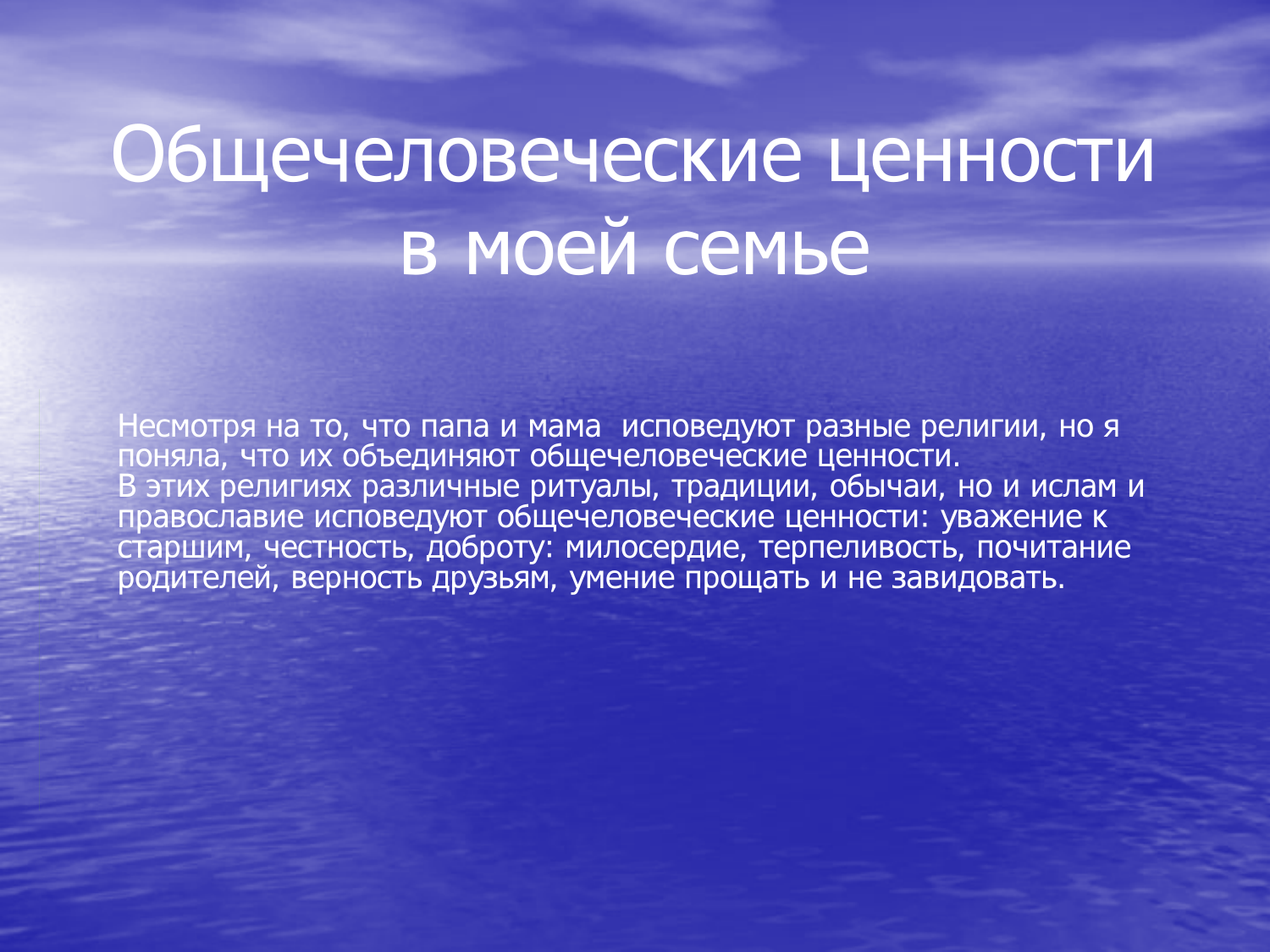

# Общечеловеческие ценности в моей семье
Несмотря на то, что папа и мама  исповедуют разные религии, но я поняла, что их объединяют общечеловеческие ценности.
В этих религиях различные ритуалы, традиции, обычаи, но и ислам и православие исповедуют общечеловеческие ценности: уважение к старшим, честность, доброту: милосердие, терпеливость, почитание родителей, верность друзьям, умение прощать и не завидовать.